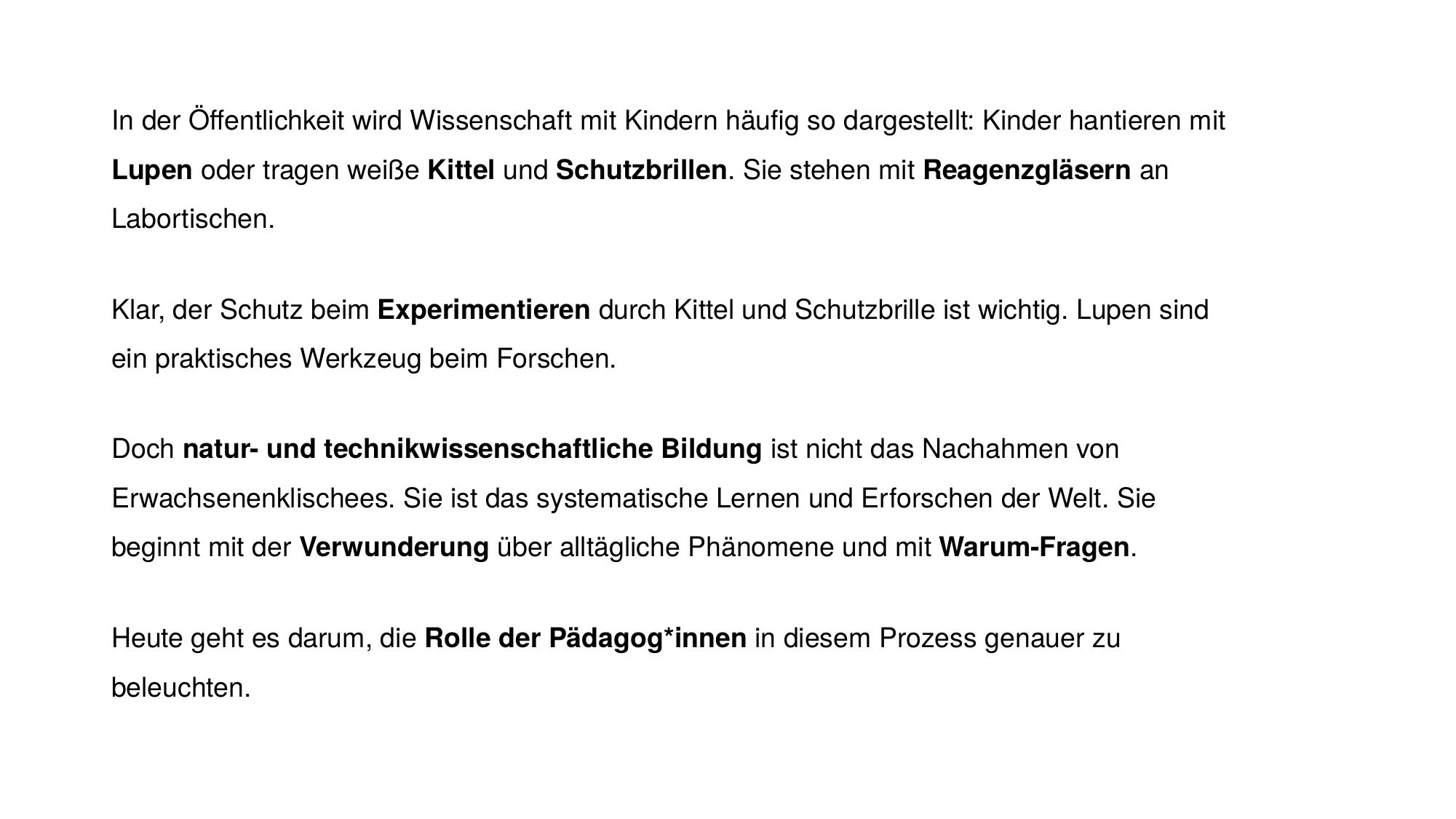

In der Öffentlichkeit wird Wissenschaft mit Kindern häufig so dargestellt: Kinder hantieren mit Lupen oder tragen weiße Kittel und Schutzbrillen. Sie stehen mit Reagenzgläsern an Labortischen.
Klar, der Schutz beim Experimentieren durch Kittel und Schutzbrille ist wichtig. Lupen sind ein praktisches Werkzeug beim Forschen.
Doch natur- und technikwissenschaftliche Bildung ist nicht das Nachahmen von Erwachsenenklischees. Sie ist das systematische Lernen und Erforschen der Welt. Sie beginnt mit der Verwunderung über alltägliche Phänomene und mit Warum-Fragen.
Heute geht es darum, die Rolle der Pädagog*innen in diesem Prozess genauer zu beleuchten.